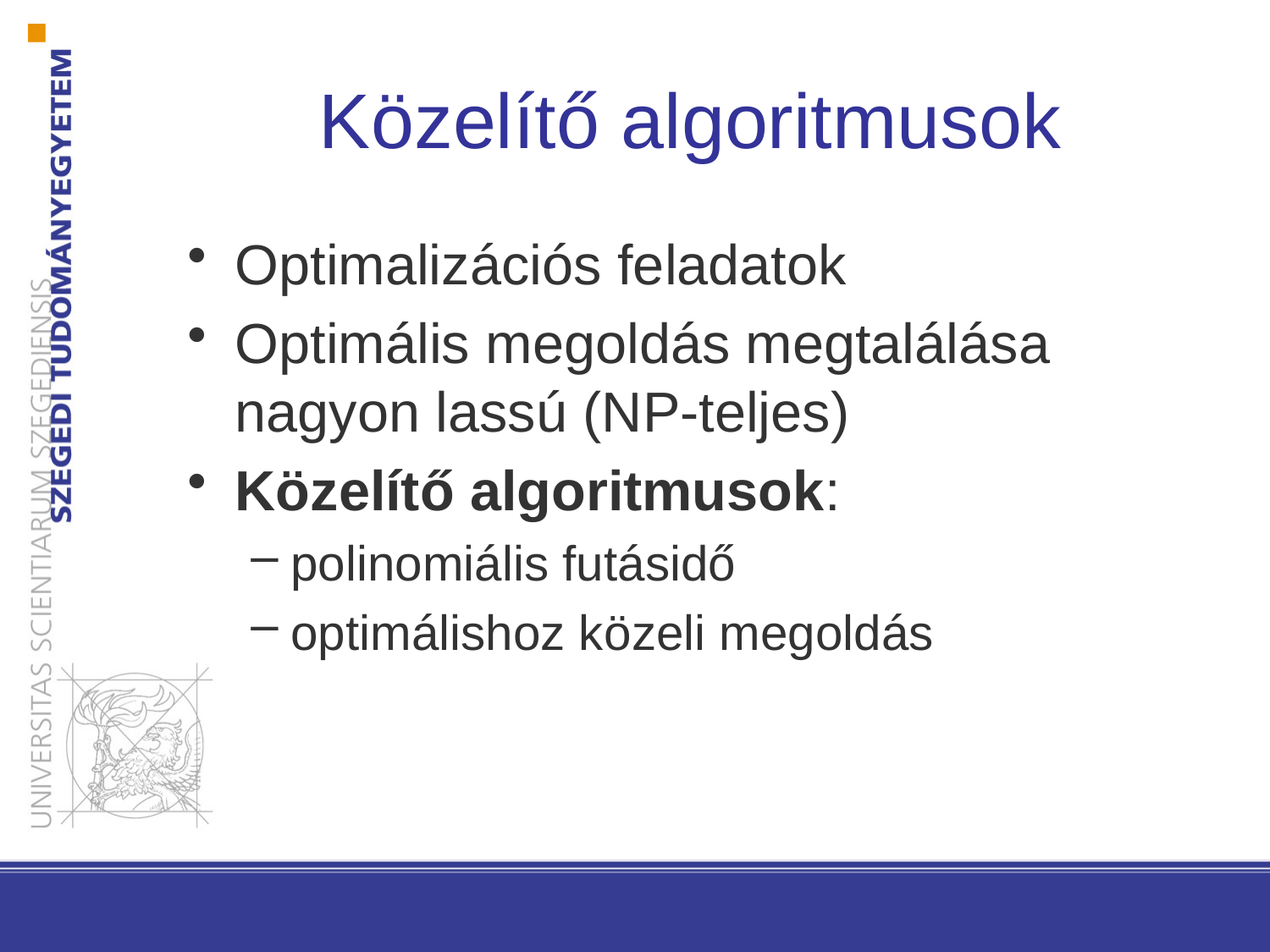

# Közelítő algoritmusok
Optimalizációs feladatok
Optimális megoldás megtalálása nagyon lassú (NP-teljes)
Közelítő algoritmusok:
polinomiális futásidő
optimálishoz közeli megoldás